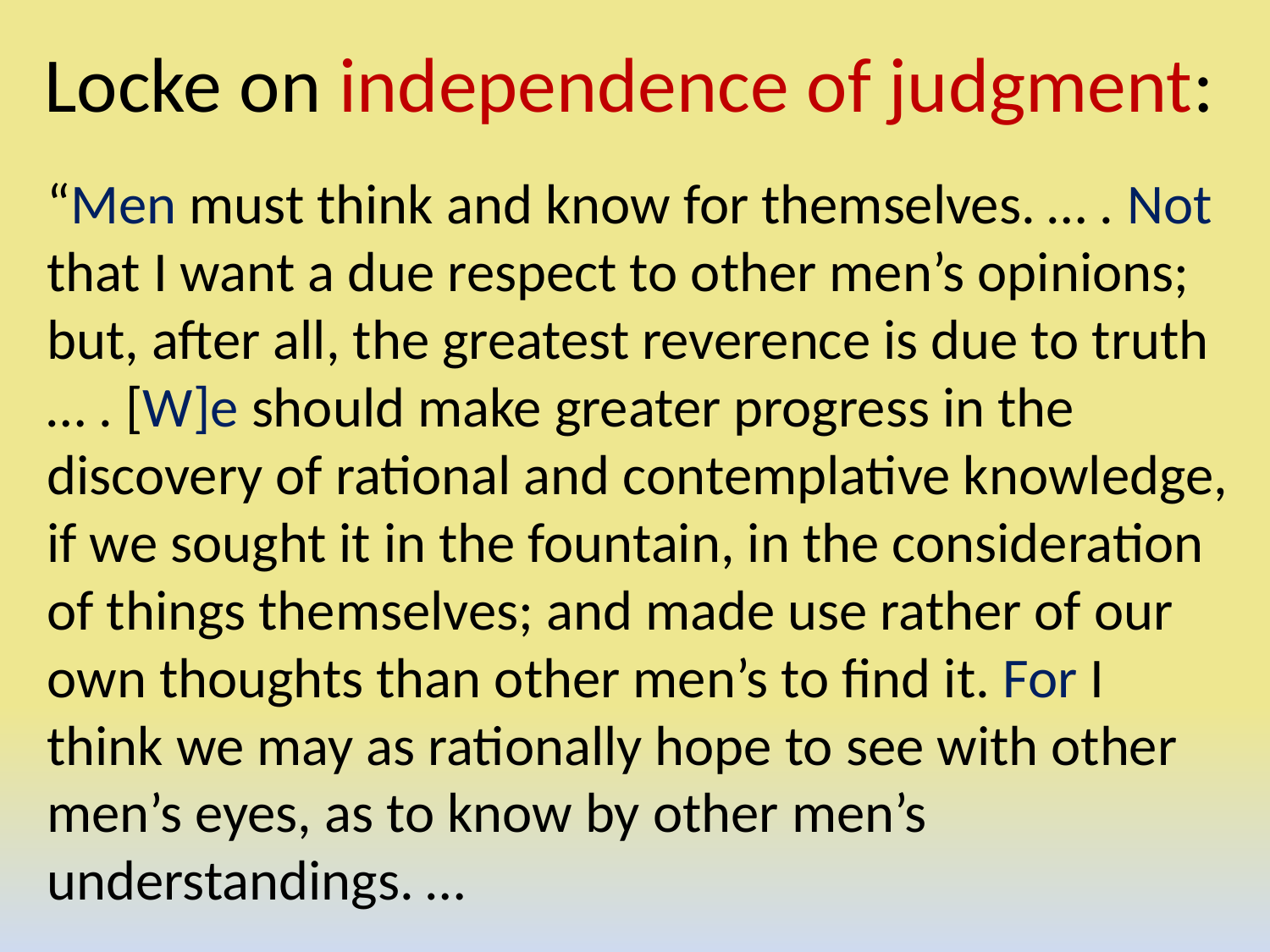

Locke on independence of judgment:
# “Men must think and know for themselves. … . Not that I want a due respect to other men’s opinions; but, after all, the greatest reverence is due to truth … . [W]e should make greater progress in the discovery of rational and contemplative knowledge, if we sought it in the fountain, in the consideration of things themselves; and made use rather of our own thoughts than other men’s to find it. For I think we may as rationally hope to see with other men’s eyes, as to know by other men’s understandings. …